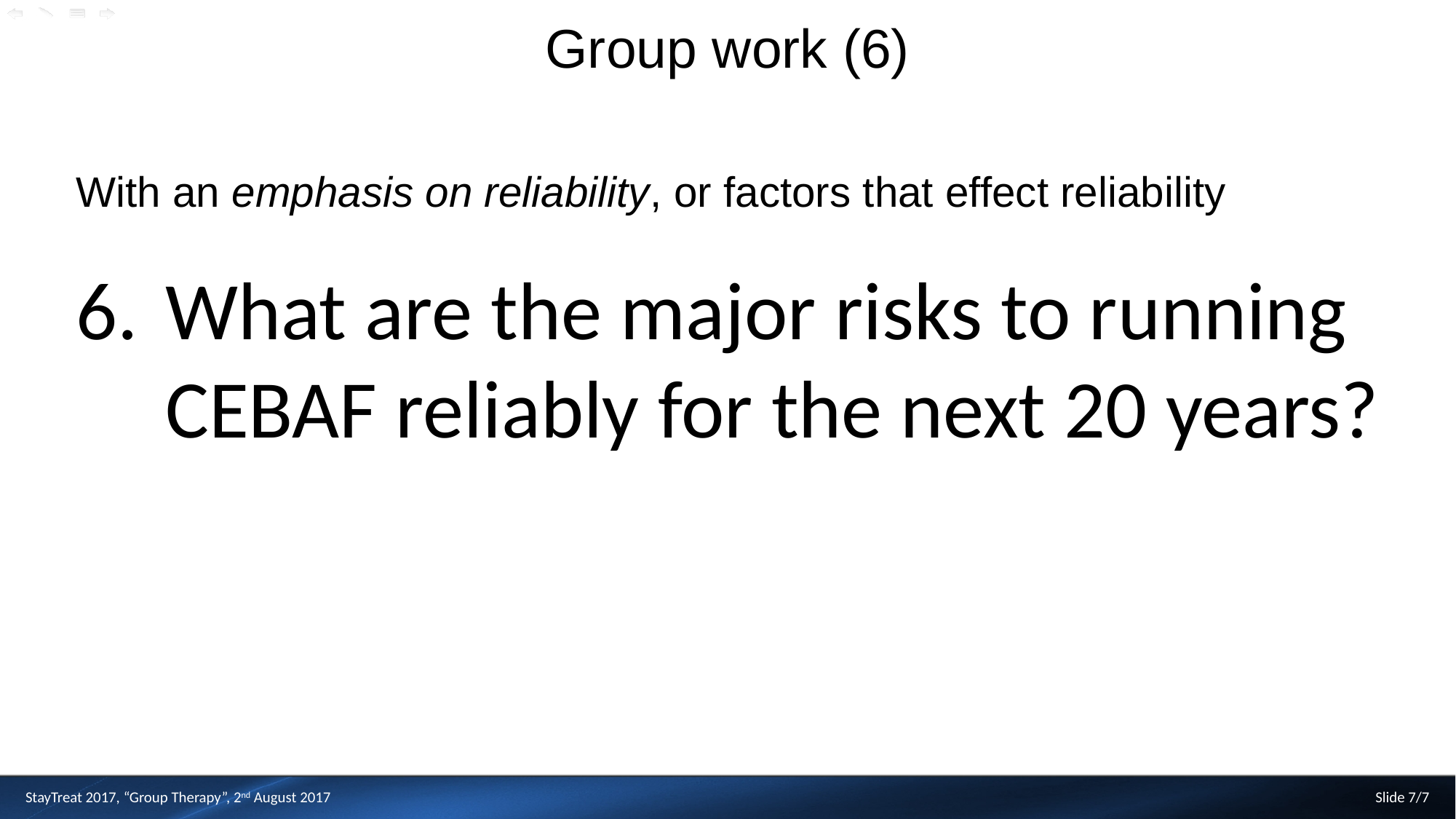

# Group work (6)

With an emphasis on reliability, or factors that effect reliability

What are the major risks to running CEBAF reliably for the next 20 years?

StayTreat 2017, “Group Therapy”, 2nd August 2017
Slide 7/7